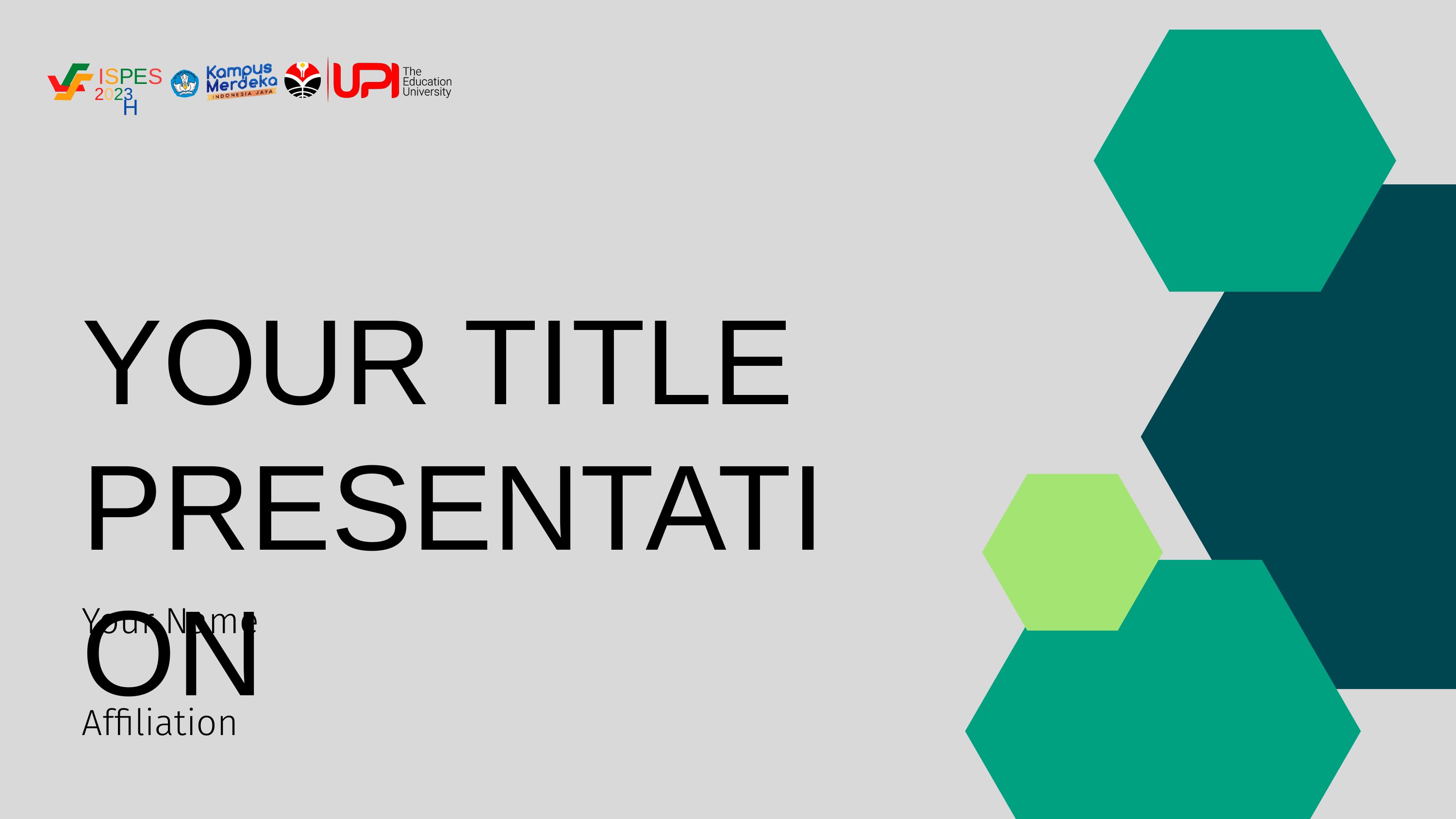

ISPESH

2023

YOUR TITLE
PRESENTATION
Your Name

Affiliation